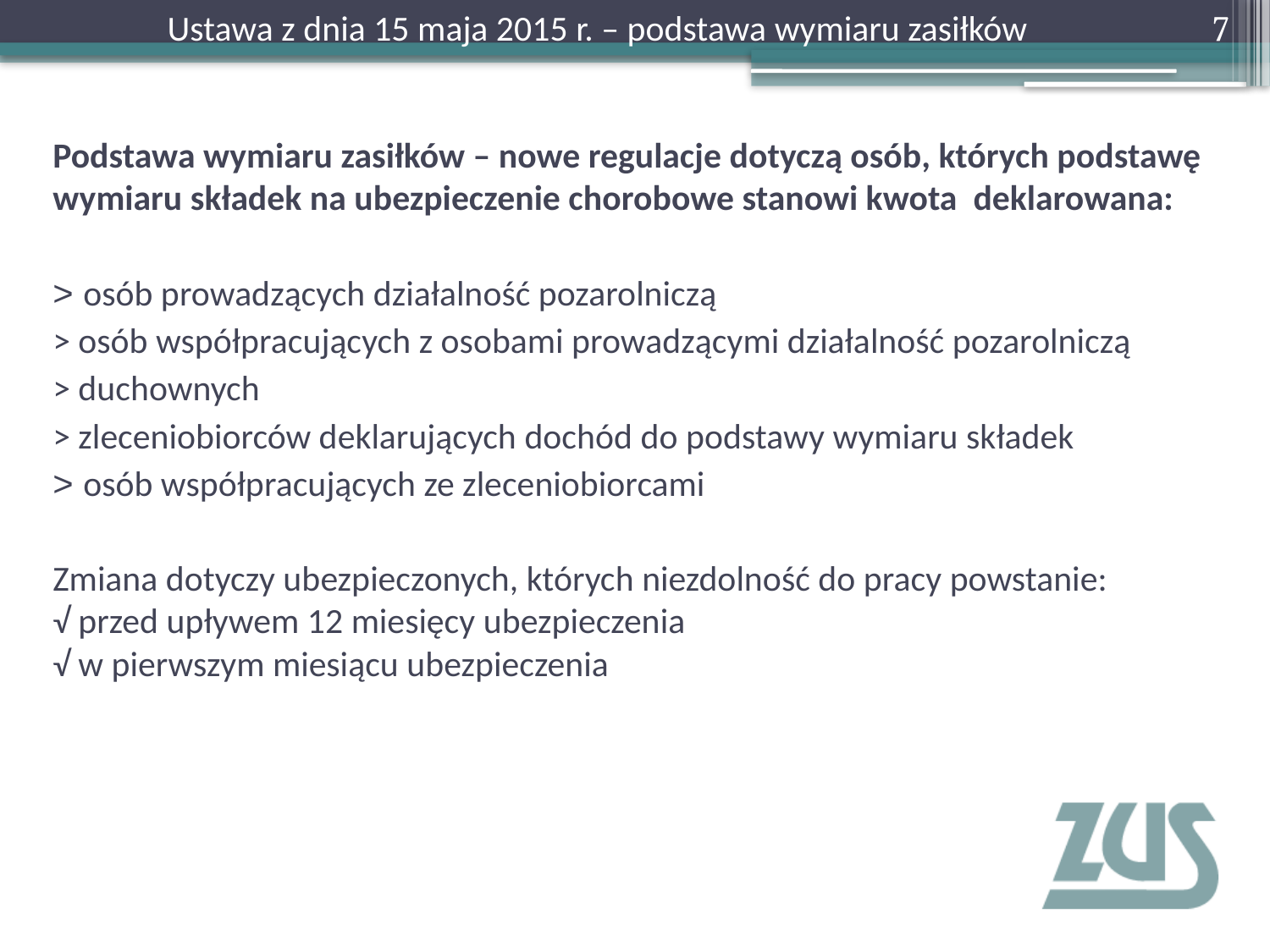

Ustawa z dnia 15 maja 2015 r. – podstawa wymiaru zasiłków
7
Podstawa wymiaru zasiłków – nowe regulacje dotyczą osób, których podstawę wymiaru składek na ubezpieczenie chorobowe stanowi kwota  deklarowana:

> osób prowadzących działalność pozarolniczą
> osób współpracujących z osobami prowadzącymi działalność pozarolniczą
> duchownych
> zleceniobiorców deklarujących dochód do podstawy wymiaru składek
> osób współpracujących ze zleceniobiorcami

Zmiana dotyczy ubezpieczonych, których niezdolność do pracy powstanie:
√ przed upływem 12 miesięcy ubezpieczenia
√ w pierwszym miesiącu ubezpieczenia